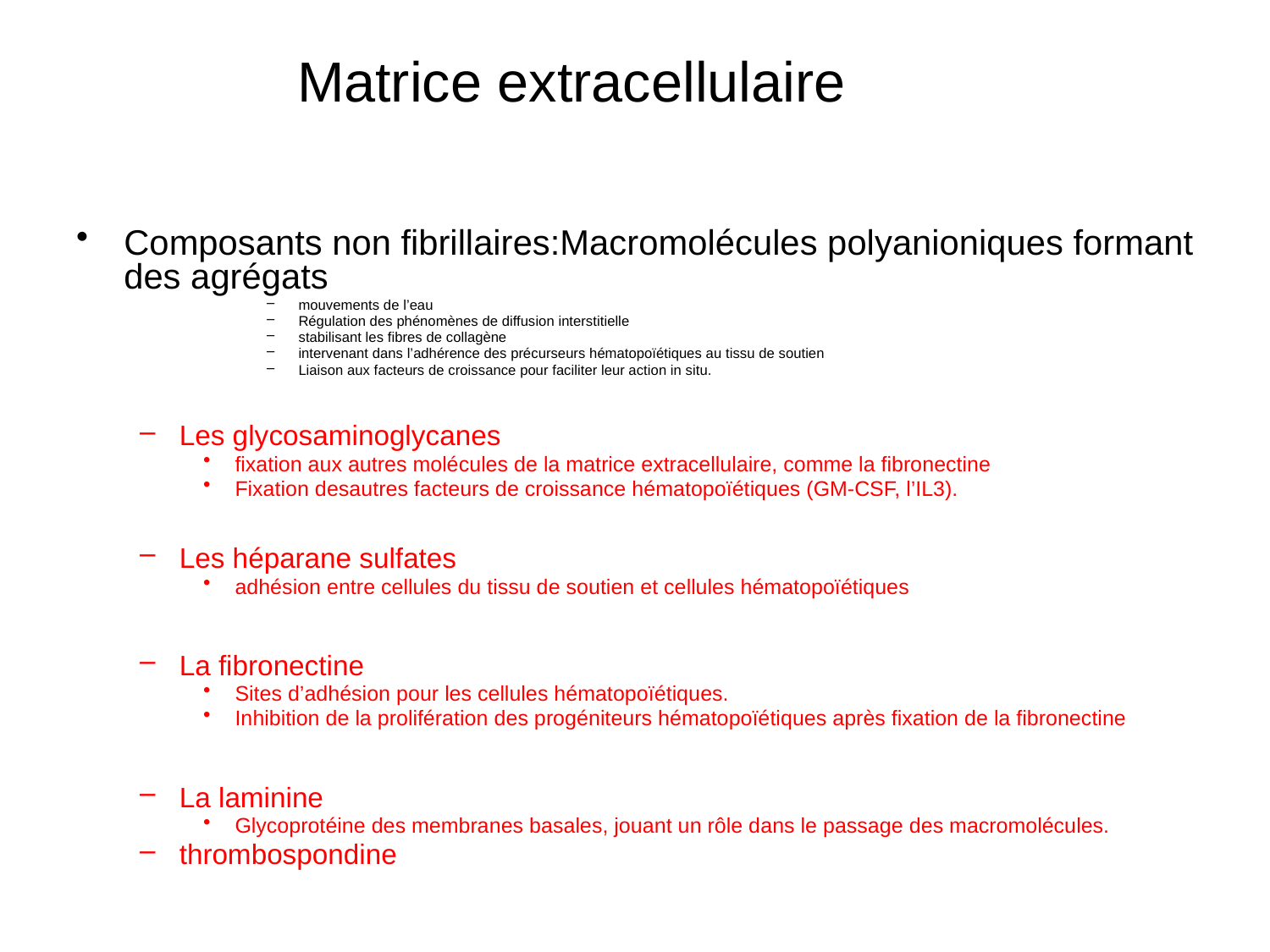

Matrice extracellulaire
Composants non fibrillaires:Macromolécules polyanioniques formant des agrégats
mouvements de l’eau
Régulation des phénomènes de diffusion interstitielle
stabilisant les fibres de collagène
intervenant dans l’adhérence des précurseurs hématopoïétiques au tissu de soutien
Liaison aux facteurs de croissance pour faciliter leur action in situ.

Les glycosaminoglycanes
fixation aux autres molécules de la matrice extracellulaire, comme la fibronectine
Fixation desautres facteurs de croissance hématopoïétiques (GM-CSF, l’IL3).

Les héparane sulfates
adhésion entre cellules du tissu de soutien et cellules hématopoïétiques

La fibronectine
Sites d’adhésion pour les cellules hématopoïétiques.
Inhibition de la prolifération des progéniteurs hématopoïétiques après fixation de la fibronectine

La laminine
Glycoprotéine des membranes basales, jouant un rôle dans le passage des macromolécules.
thrombospondine